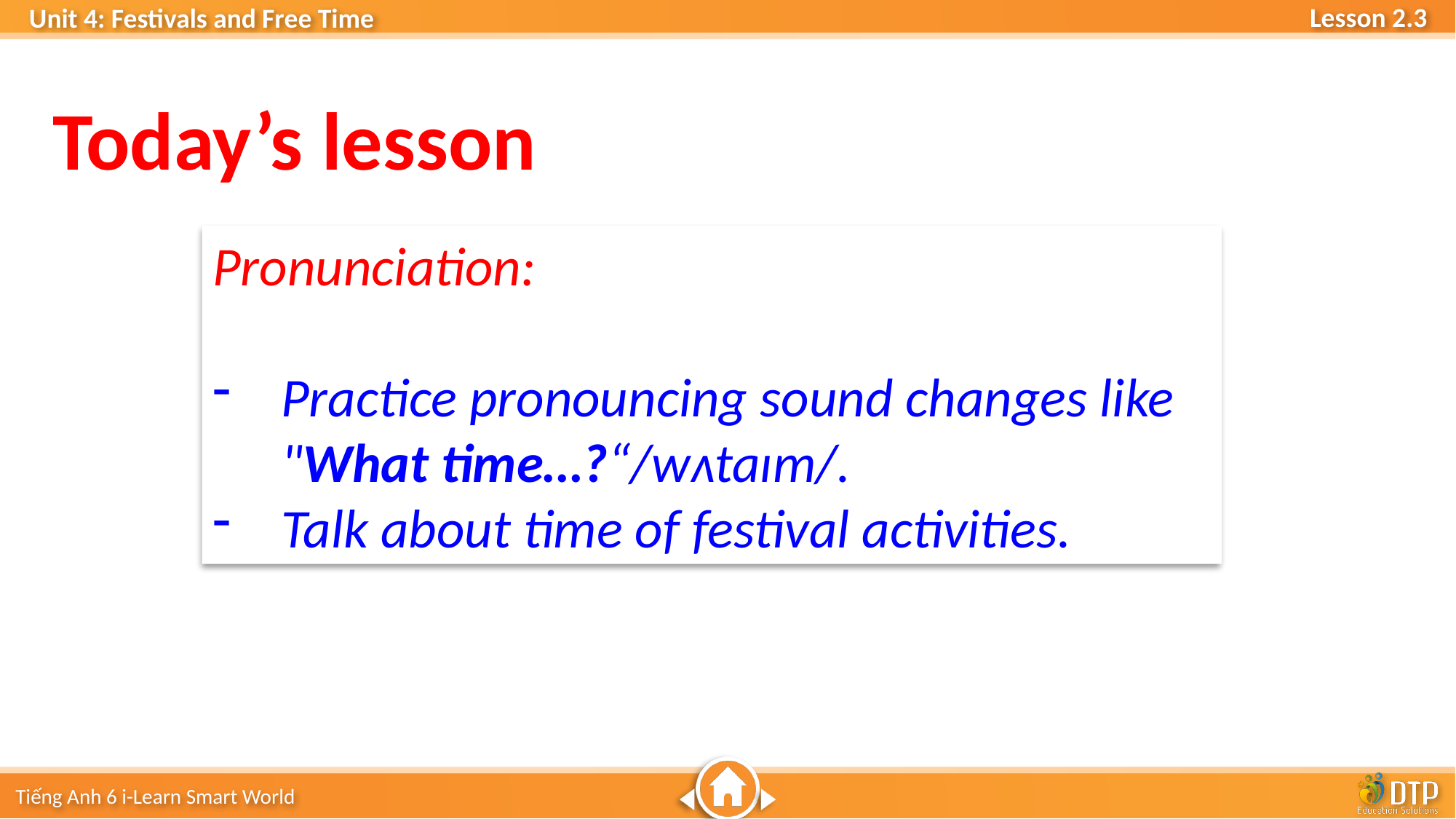

Today’s lesson
Pronunciation:

Practice pronouncing sound changes like "What time…?“/wʌtaɪm/.
Talk about time of festival activities.